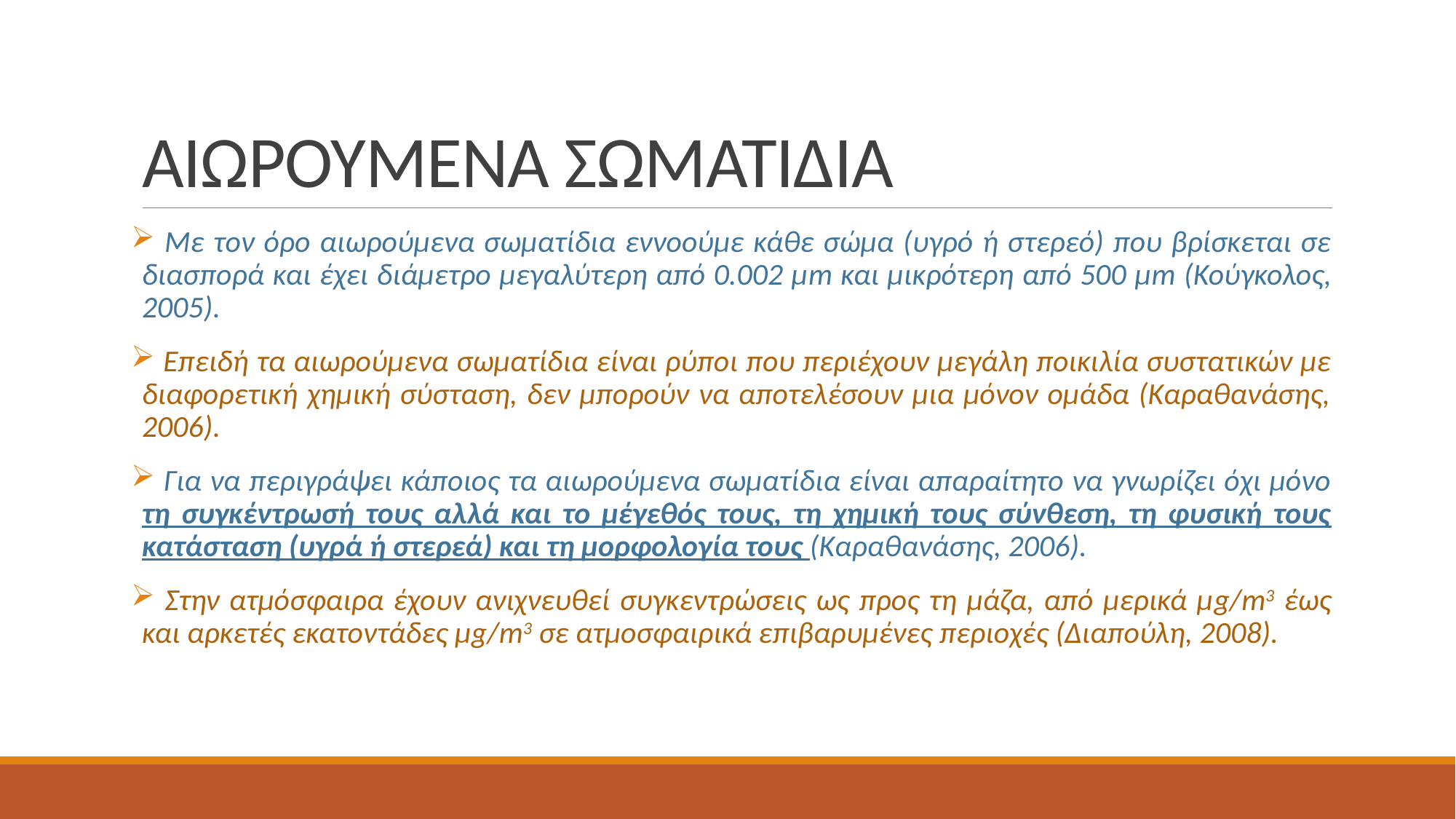

# ΑΙΩΡΟΥΜΕΝΑ ΣΩΜΑΤΙΔΙΑ
 Με τον όρο αιωρούμενα σωματίδια εννοούμε κάθε σώμα (υγρό ή στερεό) που βρίσκεται σε διασπορά και έχει διάμετρο μεγαλύτερη από 0.002 μm και μικρότερη από 500 μm (Κούγκολος, 2005).
 Επειδή τα αιωρούμενα σωματίδια είναι ρύποι που περιέχουν μεγάλη ποικιλία συστατικών με διαφορετική χημική σύσταση, δεν μπορούν να αποτελέσουν μια μόνον ομάδα (Καραθανάσης, 2006).
 Για να περιγράψει κάποιος τα αιωρούμενα σωματίδια είναι απαραίτητο να γνωρίζει όχι μόνο τη συγκέντρωσή τους αλλά και το μέγεθός τους, τη χημική τους σύνθεση, τη φυσική τους κατάσταση (υγρά ή στερεά) και τη μορφολογία τους (Καραθανάσης, 2006).
 Στην ατμόσφαιρα έχουν ανιχνευθεί συγκεντρώσεις ως προς τη μάζα, από μερικά μg/m3 έως και αρκετές εκατοντάδες μg/m3 σε ατμοσφαιρικά επιβαρυμένες περιοχές (Διαπούλη, 2008).